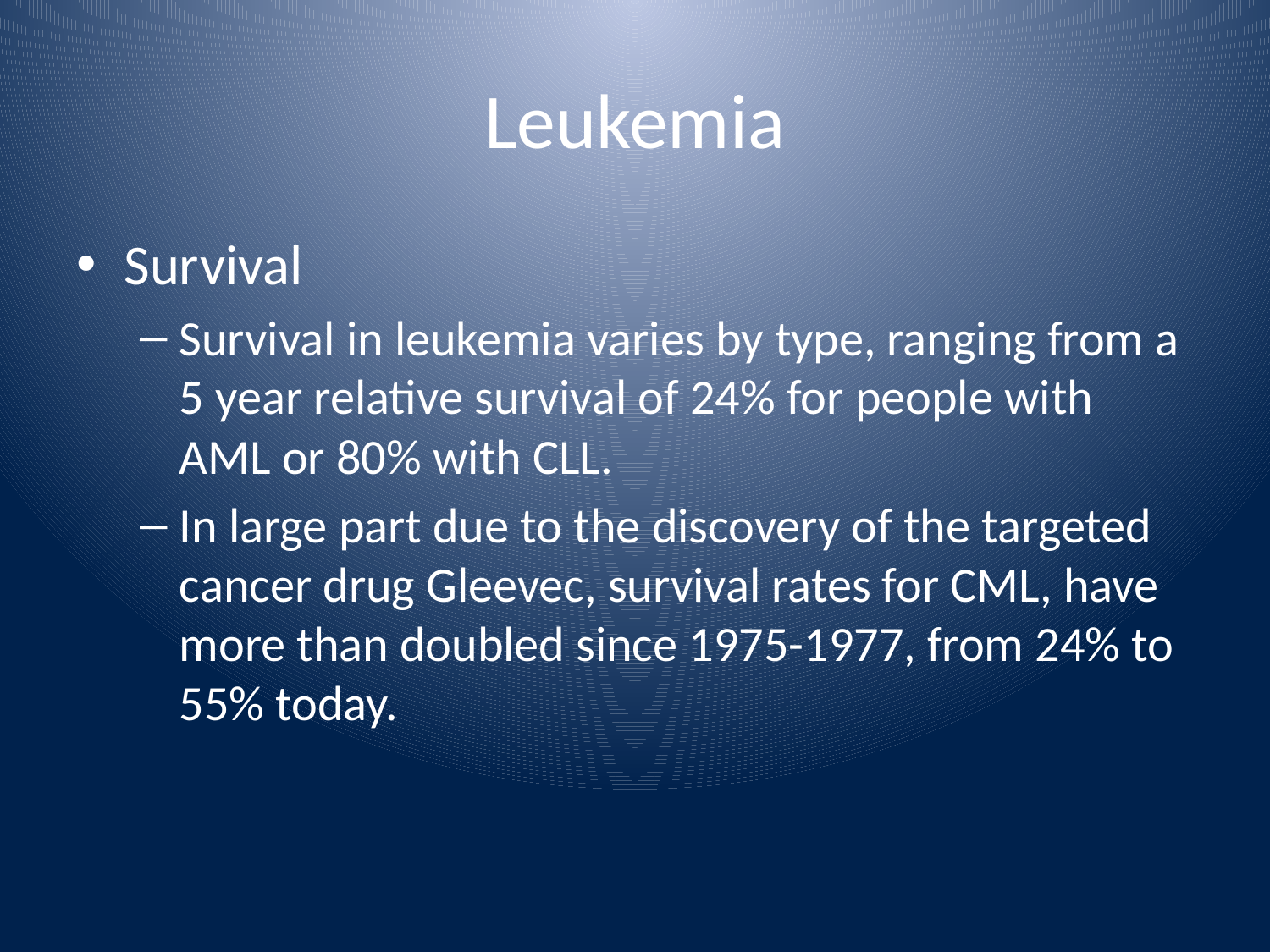

# Leukemia
Survival
Survival in leukemia varies by type, ranging from a 5 year relative survival of 24% for people with AML or 80% with CLL.
In large part due to the discovery of the targeted cancer drug Gleevec, survival rates for CML, have more than doubled since 1975-1977, from 24% to 55% today.